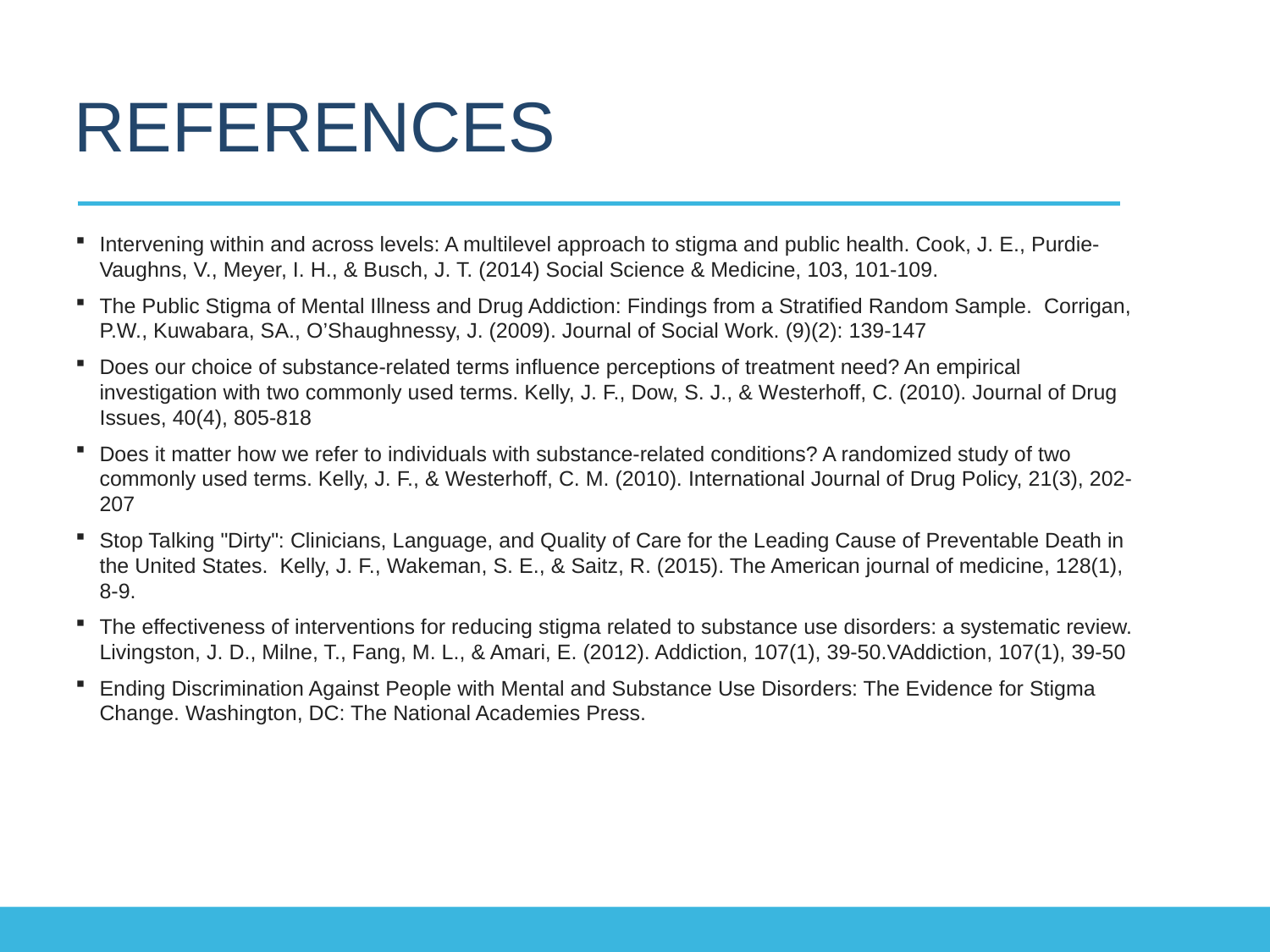

# References
Intervening within and across levels: A multilevel approach to stigma and public health. Cook, J. E., Purdie-Vaughns, V., Meyer, I. H., & Busch, J. T. (2014) Social Science & Medicine, 103, 101-109.
The Public Stigma of Mental Illness and Drug Addiction: Findings from a Stratified Random Sample.  Corrigan, P.W., Kuwabara, SA., O’Shaughnessy, J. (2009). Journal of Social Work. (9)(2): 139-147
Does our choice of substance-related terms influence perceptions of treatment need? An empirical investigation with two commonly used terms. Kelly, J. F., Dow, S. J., & Westerhoff, C. (2010). Journal of Drug Issues, 40(4), 805-818
Does it matter how we refer to individuals with substance-related conditions? A randomized study of two commonly used terms. Kelly, J. F., & Westerhoff, C. M. (2010). International Journal of Drug Policy, 21(3), 202-207
Stop Talking "Dirty": Clinicians, Language, and Quality of Care for the Leading Cause of Preventable Death in the United States.  Kelly, J. F., Wakeman, S. E., & Saitz, R. (2015). The American journal of medicine, 128(1), 8-9.
The effectiveness of interventions for reducing stigma related to substance use disorders: a systematic review. Livingston, J. D., Milne, T., Fang, M. L., & Amari, E. (2012). Addiction, 107(1), 39-50.VAddiction, 107(1), 39-50
Ending Discrimination Against People with Mental and Substance Use Disorders: The Evidence for Stigma Change. Washington, DC: The National Academies Press.